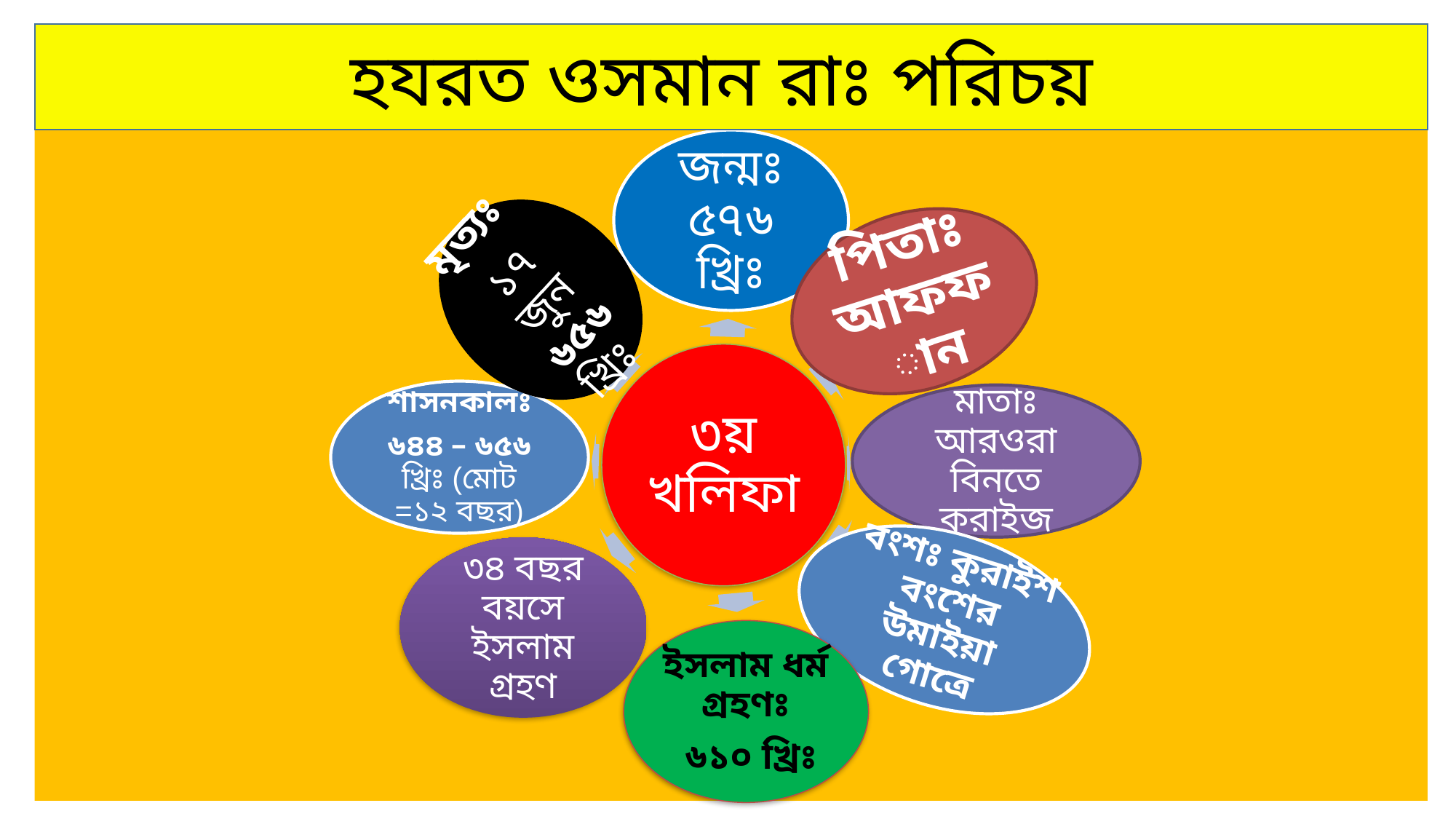

হযরত ওসমান রাঃ পরিচয়
৩য় খলিফা

জন্মঃ ৫৭৬ খ্রিঃ

পিতাঃ আফফান

মাতাঃ আরওরা বিনতে কুরাইজ

বংশঃ কুরাইশ বংশের উমাইয়া গোত্রে

ইসলাম ধর্ম গ্রহণঃ
 ৬১০ খ্রিঃ

৩৪ বছর বয়সে ইসলাম গ্রহণ

শাসনকালঃ
৬৪৪ – ৬৫৬ খ্রিঃ (মোট =১২ বছর)

মৃত্যঃ
১৭ জুন ৬৫৬ খ্রিঃ